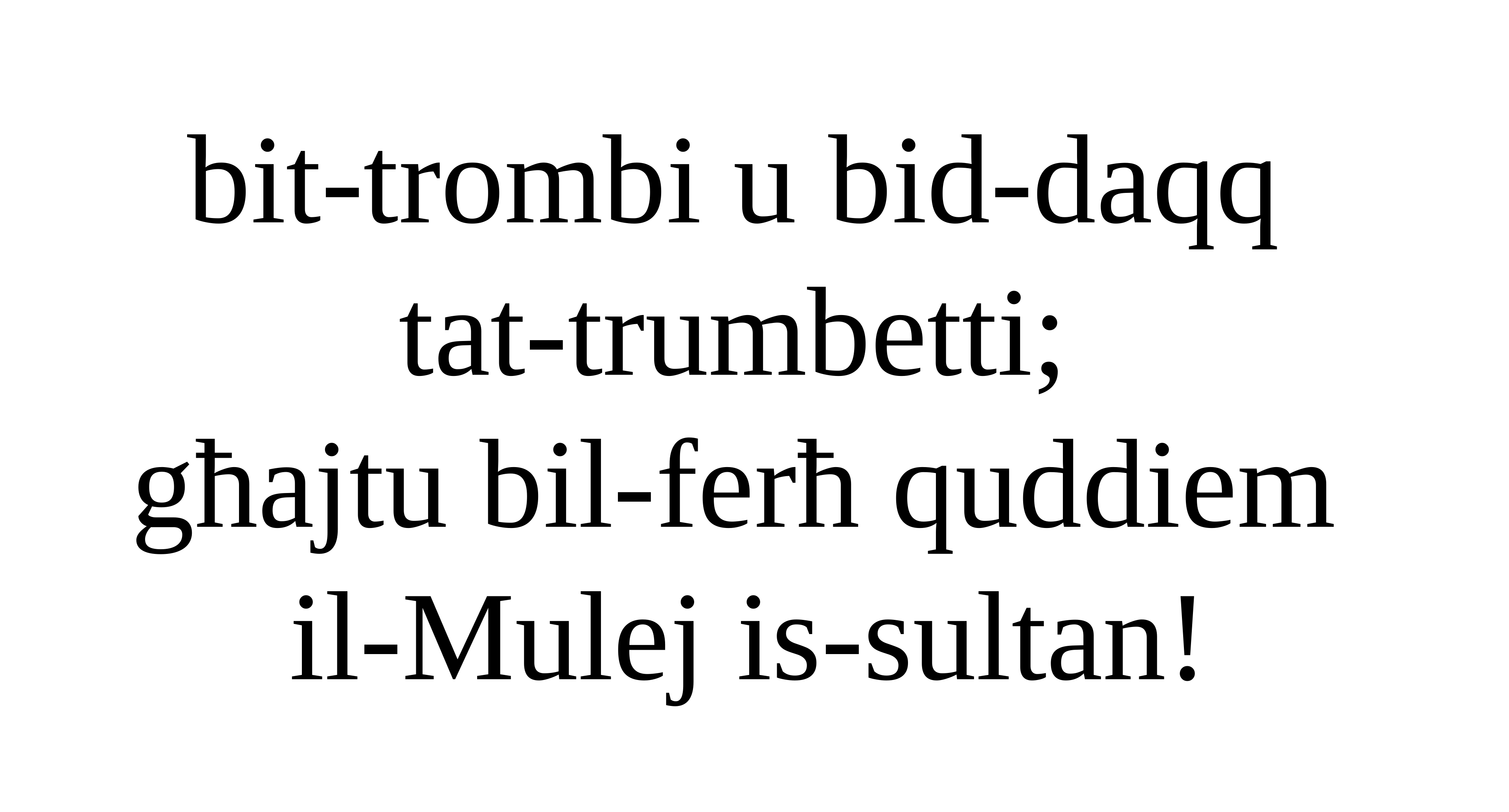

bit-trombi u bid-daqq
tat-trumbetti;
għajtu bil-ferħ quddiem
il-Mulej is-sultan!